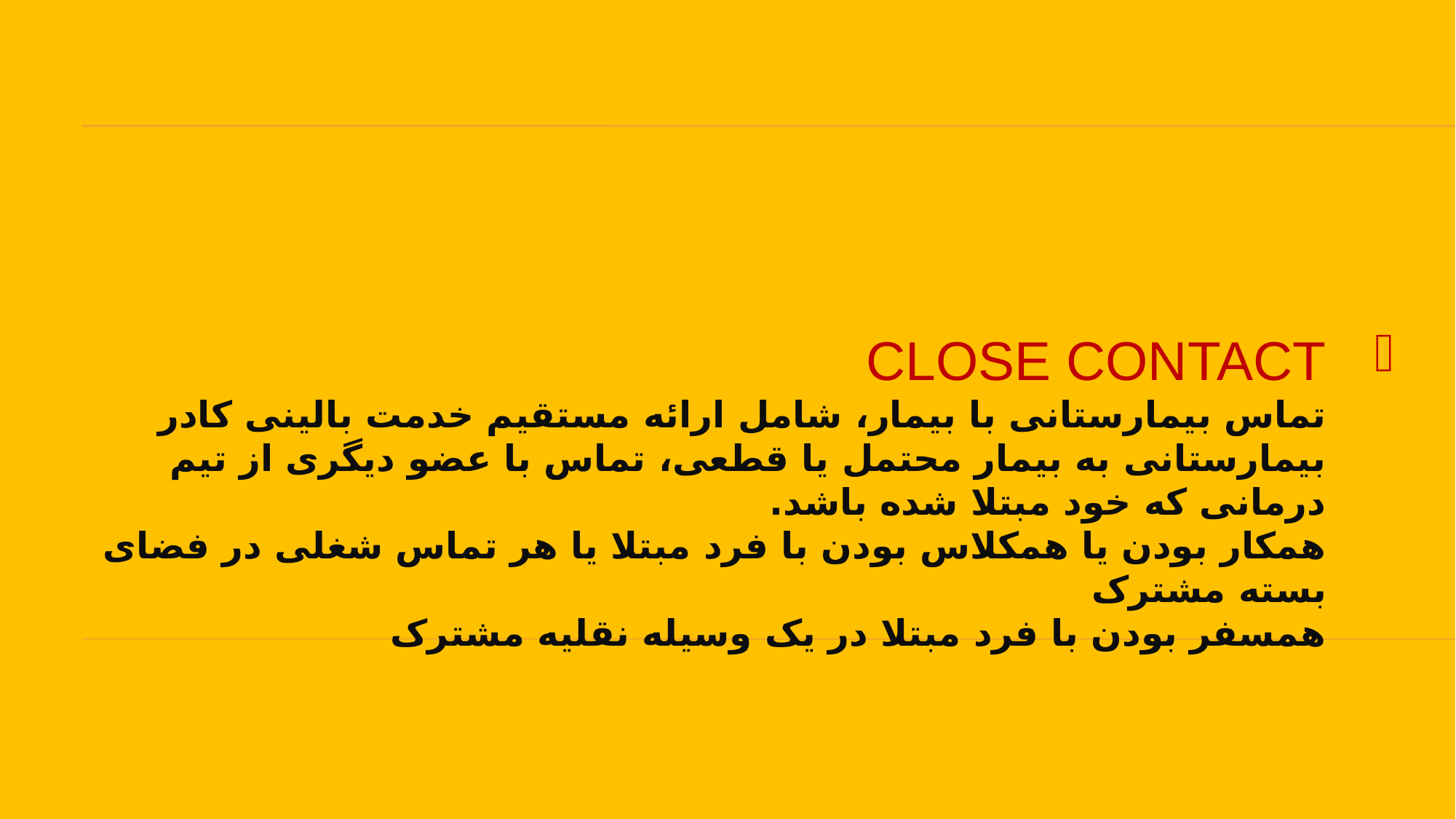

# Close contact تماس بیمارستانی با بیمار، شامل ارائه مستقیم خدمت بالینی کادر بیمارستانی به بیمار محتمل یا قطعی، تماس با عضو دیگری از تیم درمانی که خود مبتلا شده باشد. همکار بودن یا همکلاس بودن با فرد مبتلا یا هر تماس شغلی در فضای بسته مشترک همسفر بودن با فرد مبتلا در یک وسیله نقلیه مشترک